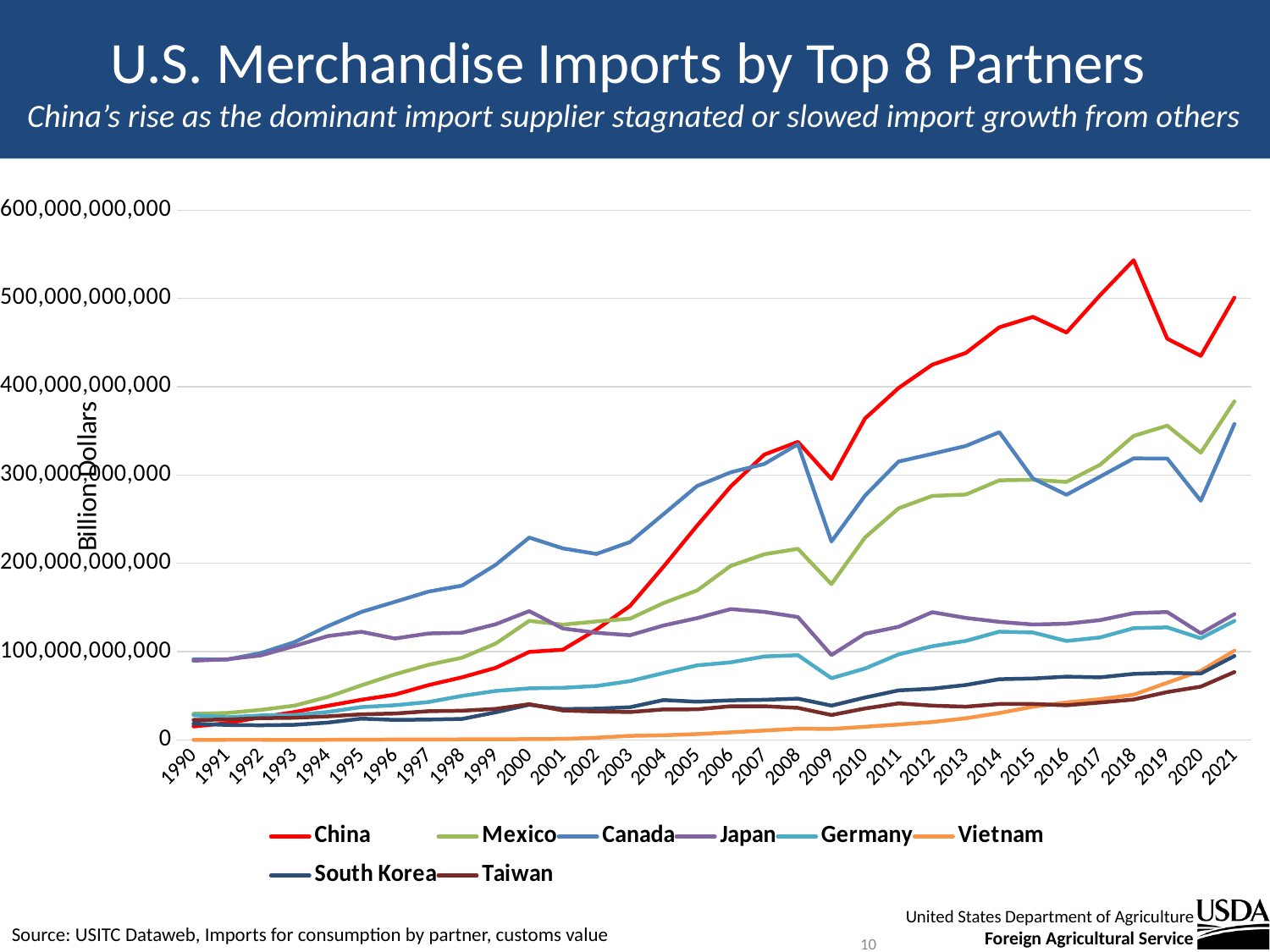

# U.S. Merchandise Imports by Top 8 Partners China’s rise as the dominant import supplier stagnated or slowed import growth from others

### Chart

| Category | China | Mexico | Canada | Japan | Germany | Vietnam | South Korea | Taiwan |
|---|---|---|---|---|---|---|---|---|
| 1990 | 15119851799.0 | 29505961952.0 | 91198308457.0 | 89605676498.0 | 28035442107.0 | 0.0 | 18336959882.0 | 22566115249.0 |
| 1991 | 18855040841.0 | 30445130805.0 | 90922414386.0 | 91219246165.0 | 25631566777.0 | 6777.0 | 16862383398.0 | 22941567635.0 |
| 1992 | 25514327533.0 | 33934561345.0 | 98242499635.0 | 95555404206.0 | 27584759623.0 | 7800.0 | 16523160254.0 | 24530787740.0 |
| 1993 | 31425365975.0 | 38667664145.0 | 110482455929.0 | 106162495000.0 | 28102856611.0 | 0.0 | 16986362408.0 | 24980824093.0 |
| 1994 | 38572496483.0 | 48605258638.0 | 128753235366.0 | 117531595326.0 | 31565888387.0 | 51940929.0 | 19547134205.0 | 26585506174.0 |
| 1995 | 45369985492.0 | 61721000138.0 | 144881881455.0 | 122402280095.0 | 37125626552.0 | 204133327.0 | 24025702578.0 | 28874571970.0 |
| 1996 | 51209375856.0 | 74179118666.0 | 156298602322.0 | 114762256023.0 | 39214686259.0 | 310228385.0 | 22531596300.0 | 29797035443.0 |
| 1997 | 61995926355.0 | 85004792532.0 | 167881009768.0 | 120480356289.0 | 42792946846.0 | 390426704.0 | 22939009008.0 | 32474286411.0 |
| 1998 | 70815035767.0 | 93017357785.0 | 174685458576.0 | 121313350868.0 | 49795550792.0 | 519516442.0 | 23700919879.0 | 32984774454.0 |
| 1999 | 81522281394.0 | 109018159366.0 | 198242385897.0 | 130950990051.0 | 55386121005.0 | 601863405.0 | 31152304655.0 | 35057036922.0 |
| 2000 | 99580514118.0 | 134734401583.0 | 229059928803.0 | 145741866335.0 | 58349068695.0 | 827354900.0 | 39828905614.0 | 40383732768.0 |
| 2001 | 102069326282.0 | 130508931195.0 | 216836195908.0 | 126139386645.0 | 58938528528.0 | 1026410657.0 | 34917186636.0 | 33261747601.0 |
| 2002 | 124795665331.0 | 134121175240.0 | 210517903533.0 | 121262473368.0 | 60984563064.0 | 2391662907.0 | 35283810346.0 | 32054280974.0 |
| 2003 | 151620143845.0 | 137199254195.0 | 224016104274.0 | 118485055591.0 | 66531753531.0 | 4472045448.0 | 36929569907.0 | 31489663314.0 |
| 2004 | 196159513413.0 | 154958770766.0 | 255660078909.0 | 129534697824.0 | 75621848602.0 | 5161065569.0 | 45064176904.0 | 34461962826.0 |
| 2005 | 242637963605.0 | 169216100972.0 | 287533544304.0 | 137831262902.0 | 84344641788.0 | 6522326720.0 | 43154534938.0 | 34574352720.0 |
| 2006 | 287052416194.0 | 197055599293.0 | 303033956257.0 | 148070723308.0 | 87756360860.0 | 8463375319.0 | 44713915871.0 | 38085684709.0 |
| 2007 | 323085455248.0 | 210158774387.0 | 312504523855.0 | 144927922965.0 | 94416170183.0 | 10541181300.0 | 45368319449.0 | 38052373012.0 |
| 2008 | 337504220102.0 | 216328394446.0 | 334839564384.0 | 139112312068.0 | 95827931566.0 | 12610906980.0 | 46687424490.0 | 36203596185.0 |
| 2009 | 295544509662.0 | 176308701638.0 | 224584073363.0 | 96001805383.0 | 69789962064.0 | 12366750174.0 | 38769534547.0 | 28074499047.0 |
| 2010 | 364039987781.0 | 229216727884.0 | 276679388727.0 | 120131588766.0 | 80777322709.0 | 14782841233.0 | 47923729199.0 | 35510453333.0 |
| 2011 | 398514355599.0 | 262256017504.0 | 315234556631.0 | 128031338042.0 | 96750768187.0 | 17368400735.0 | 56002780687.0 | 41292156497.0 |
| 2012 | 424852066455.0 | 276293398492.0 | 323925537339.0 | 144565301628.0 | 105969458157.0 | 20109215403.0 | 57931567159.0 | 38727613348.0 |
| 2013 | 438187896094.0 | 277867177564.0 | 332900321590.0 | 138055615240.0 | 112028961894.0 | 24424259957.0 | 62122618350.0 | 37544514068.0 |
| 2014 | 467225575469.0 | 293916093259.0 | 348500921085.0 | 133596882015.0 | 122489978183.0 | 30358803081.0 | 68678985917.0 | 40583662004.0 |
| 2015 | 479079657839.0 | 294638003845.0 | 296061884232.0 | 130627051693.0 | 121534508955.0 | 37493191559.0 | 69473308442.0 | 40624727756.0 |
| 2016 | 461343143044.0 | 292138895117.0 | 277577453217.0 | 131494819744.0 | 112004399373.0 | 42376271086.0 | 71583892427.0 | 39125322000.0 |
| 2017 | 503651580046.0 | 311587330860.0 | 298137862965.0 | 135599853021.0 | 115968243215.0 | 46024532590.0 | 70780613300.0 | 42256610131.0 |
| 2018 | 543287160703.0 | 344279292536.0 | 318810093254.0 | 143515683440.0 | 126441232411.0 | 51073111298.0 | 74695319160.0 | 45630236456.0 |
| 2019 | 454331992551.0 | 355913637342.0 | 318702861145.0 | 144737857486.0 | 127361875843.0 | 64655945428.0 | 75874375499.0 | 54161809148.0 |
| 2020 | 434962227019.0 | 325252818687.0 | 270807638063.0 | 120621714990.0 | 115026685441.0 | 78160305155.0 | 75053590493.0 | 60223182017.0 |
| 2021 | 500915942886.0 | 383361362941.0 | 357743316896.0 | 142383876063.0 | 134721874194.0 | 101009273288.0 | 94989568343.0 | 76771873081.0 |
10
Source: USITC Dataweb, Imports for consumption by partner, customs value